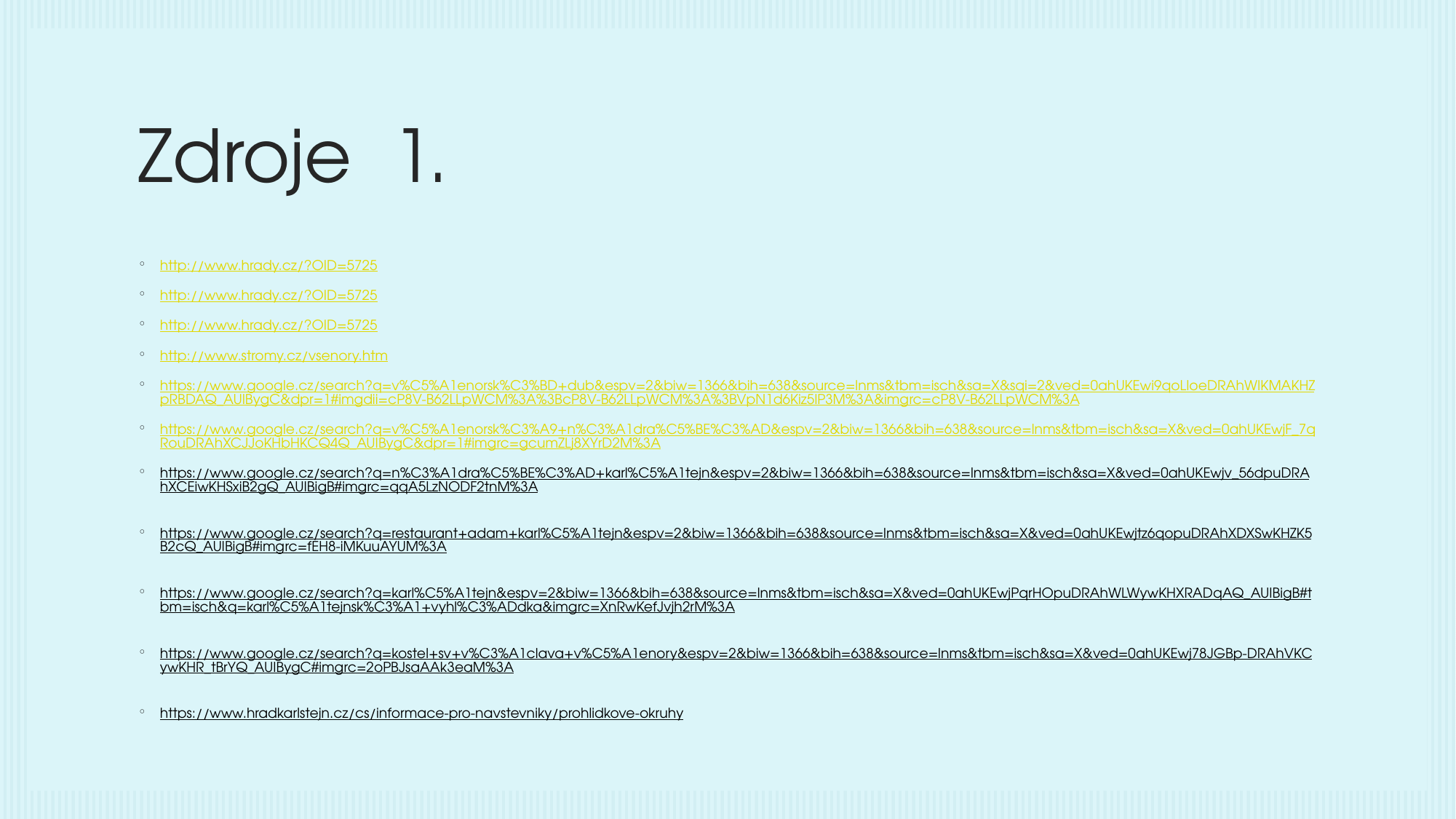

# Zdroje  1.
http://www.hrady.cz/?OID=5725
http://www.hrady.cz/?OID=5725
http://www.hrady.cz/?OID=5725
http://www.stromy.cz/vsenory.htm
https://www.google.cz/search?q=v%C5%A1enorsk%C3%BD+dub&espv=2&biw=1366&bih=638&source=lnms&tbm=isch&sa=X&sqi=2&ved=0ahUKEwi9qoLIoeDRAhWIKMAKHZpRBDAQ_AUIBygC&dpr=1#imgdii=cP8V-B62LLpWCM%3A%3BcP8V-B62LLpWCM%3A%3BVpN1d6Kiz5lP3M%3A&imgrc=cP8V-B62LLpWCM%3A
https://www.google.cz/search?q=v%C5%A1enorsk%C3%A9+n%C3%A1dra%C5%BE%C3%AD&espv=2&biw=1366&bih=638&source=lnms&tbm=isch&sa=X&ved=0ahUKEwjF_7qRouDRAhXCJJoKHbHKCQ4Q_AUIBygC&dpr=1#imgrc=gcumZLj8XYrD2M%3A
https://www.google.cz/search?q=n%C3%A1dra%C5%BE%C3%AD+karl%C5%A1tejn&espv=2&biw=1366&bih=638&source=lnms&tbm=isch&sa=X&ved=0ahUKEwjv_56dpuDRAhXCEiwKHSxiB2gQ_AUIBigB#imgrc=qqA5LzNODF2tnM%3A
https://www.google.cz/search?q=restaurant+adam+karl%C5%A1tejn&espv=2&biw=1366&bih=638&source=lnms&tbm=isch&sa=X&ved=0ahUKEwjtz6qopuDRAhXDXSwKHZK5B2cQ_AUIBigB#imgrc=fEH8-iMKuuAYUM%3A
https://www.google.cz/search?q=karl%C5%A1tejn&espv=2&biw=1366&bih=638&source=lnms&tbm=isch&sa=X&ved=0ahUKEwjPqrHOpuDRAhWLWywKHXRADqAQ_AUIBigB#tbm=isch&q=karl%C5%A1tejnsk%C3%A1+vyhl%C3%ADdka&imgrc=XnRwKefJvjh2rM%3A
https://www.google.cz/search?q=kostel+sv+v%C3%A1clava+v%C5%A1enory&espv=2&biw=1366&bih=638&source=lnms&tbm=isch&sa=X&ved=0ahUKEwj78JGBp-DRAhVKCywKHR_tBrYQ_AUIBygC#imgrc=2oPBJsaAAk3eaM%3A
https://www.hradkarlstejn.cz/cs/informace-pro-navstevniky/prohlidkove-okruhy